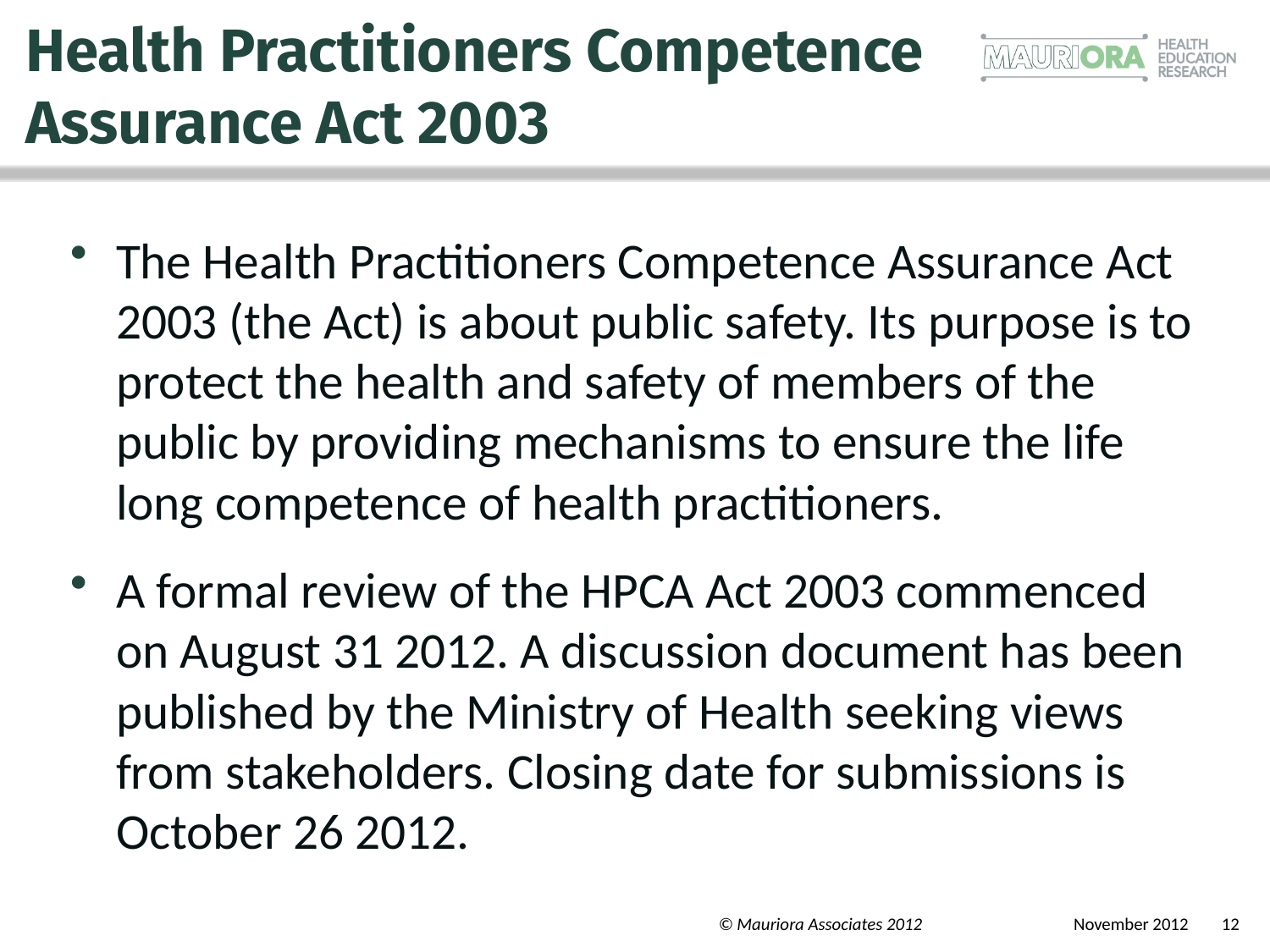

# Health Practitioners Competence Assurance Act 2003
The Health Practitioners Competence Assurance Act 2003 (the Act) is about public safety. Its purpose is to protect the health and safety of members of the public by providing mechanisms to ensure the life long competence of health practitioners.
A formal review of the HPCA Act 2003 commenced on August 31 2012. A discussion document has been published by the Ministry of Health seeking views from stakeholders. Closing date for submissions is October 26 2012.
© Mauriora Associates 2012
 November 2012
12